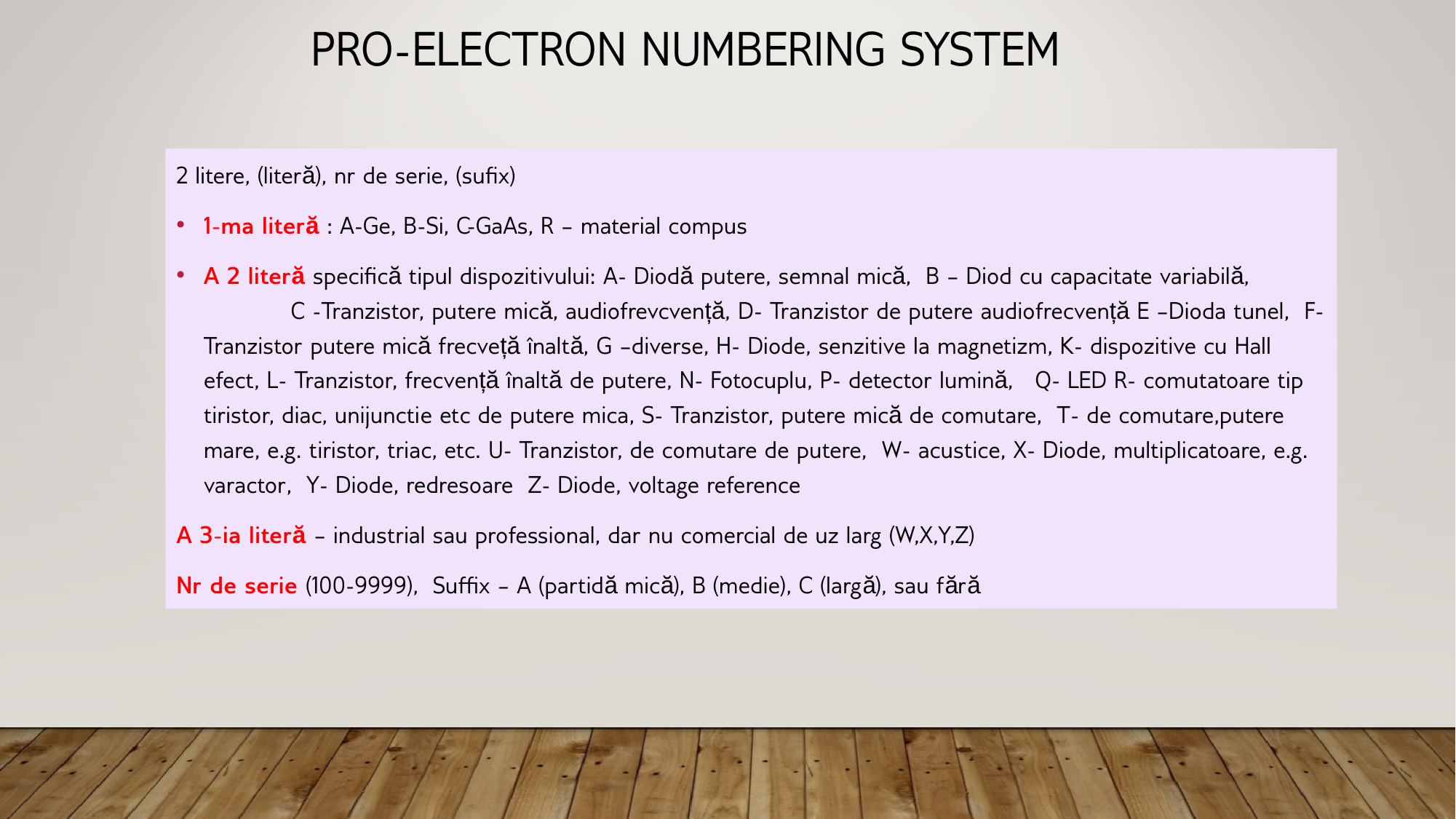

# Pro-electron numbering system
2 litere, (literă), nr de serie, (sufix)
1-ma literă : A-Ge, B-Si, C-GaAs, R – material compus
A 2 literă specifică tipul dispozitivului: A- Diodă putere, semnal mică,  B – Diod cu capacitate variabilă,                       C -Tranzistor, putere mică, audiofrevcvență, D- Tranzistor de putere audiofrecvență E –Dioda tunel,  F- Tranzistor putere mică frecveță înaltă, G –diverse, H- Diode, senzitive la magnetizm, K- dispozitive cu Hall efect, L- Tranzistor, frecvență înaltă de putere, N- Fotocuplu, P- detector lumină,   Q- LED R- comutatoare tip tiristor, diac, unijunctie etc de putere mica, S- Tranzistor, putere mică de comutare,  T- de comutare,putere mare, e.g. tiristor, triac, etc. U- Tranzistor, de comutare de putere,  W- acustice, X- Diode, multiplicatoare, e.g. varactor,  Y- Diode, redresoare  Z- Diode, voltage reference
A 3-ia literă – industrial sau professional, dar nu comercial de uz larg (W,X,Y,Z)
Nr de serie (100-9999),  Suffix – A (partidă mică), B (medie), C (largă), sau fără